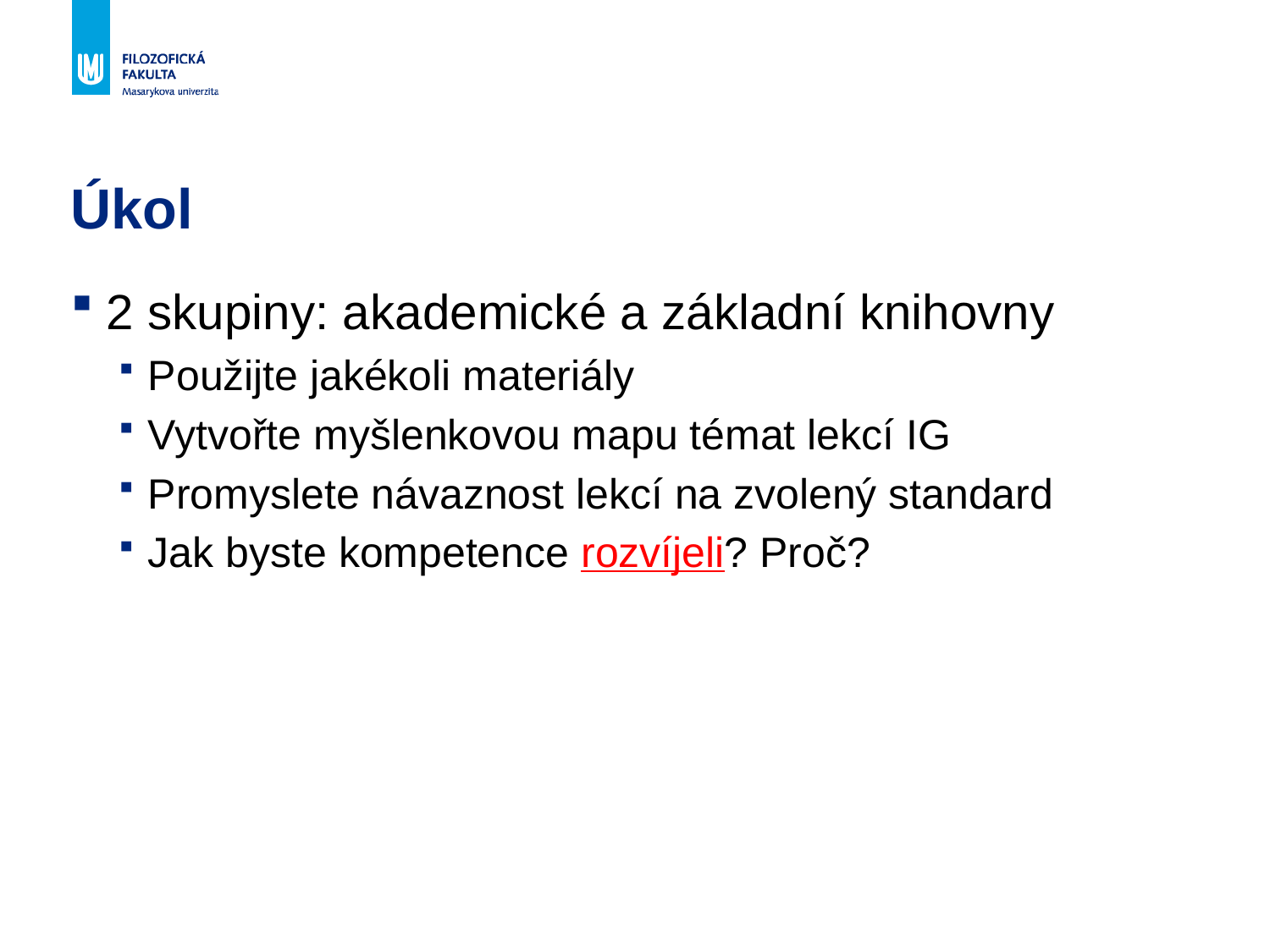

# Úkol
2 skupiny: akademické a základní knihovny
Použijte jakékoli materiály
Vytvořte myšlenkovou mapu témat lekcí IG
Promyslete návaznost lekcí na zvolený standard
Jak byste kompetence rozvíjeli? Proč?